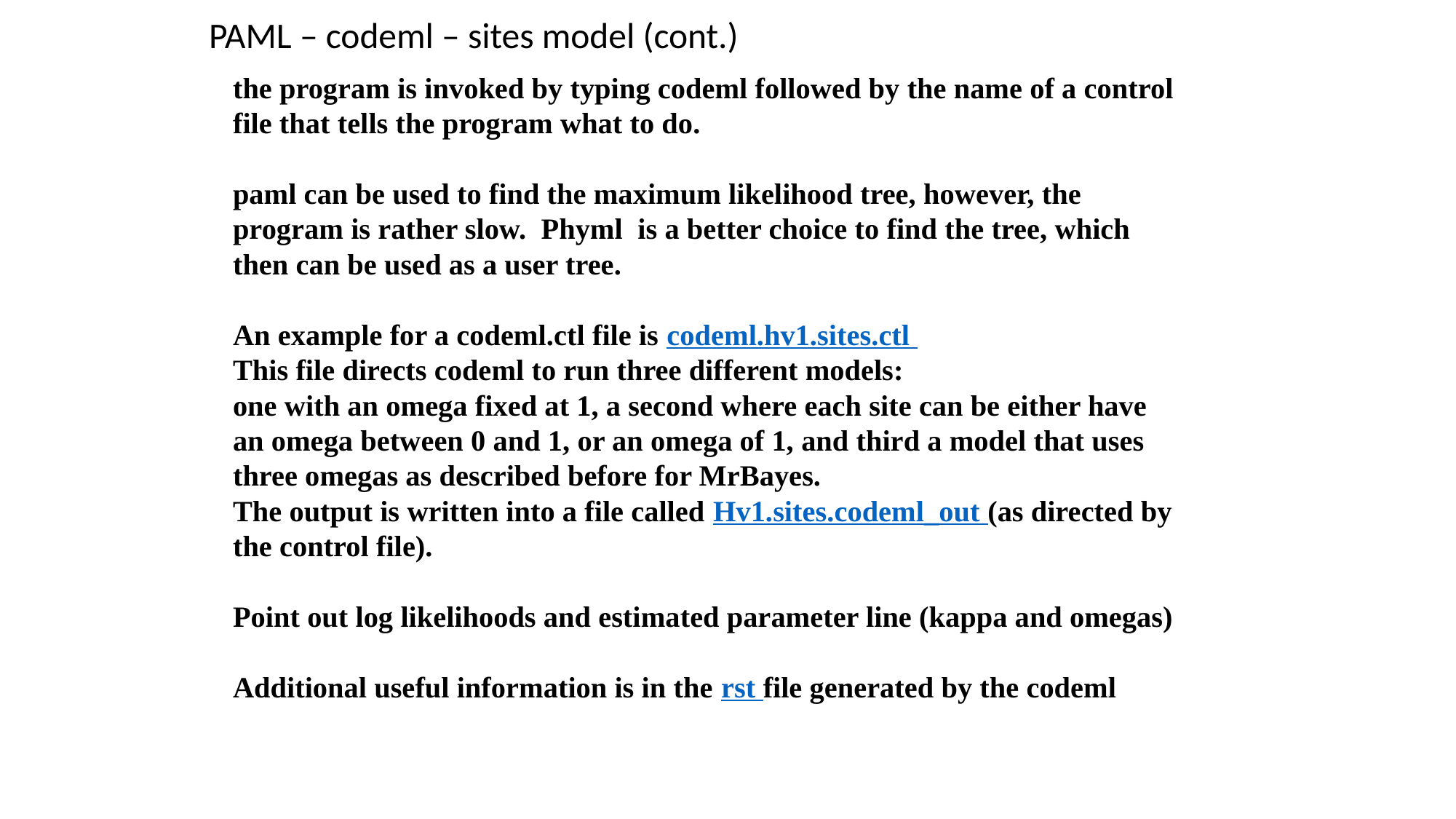

PAML – codeml – sites model (cont.)
the program is invoked by typing codeml followed by the name of a control file that tells the program what to do.

paml can be used to find the maximum likelihood tree, however, the program is rather slow.  Phyml  is a better choice to find the tree, which then can be used as a user tree.

An example for a codeml.ctl file is codeml.hv1.sites.ctl
This file directs codeml to run three different models:
one with an omega fixed at 1, a second where each site can be either have an omega between 0 and 1, or an omega of 1, and third a model that uses three omegas as described before for MrBayes.
The output is written into a file called Hv1.sites.codeml_out (as directed by the control file).

Point out log likelihoods and estimated parameter line (kappa and omegas)

Additional useful information is in the rst file generated by the codeml